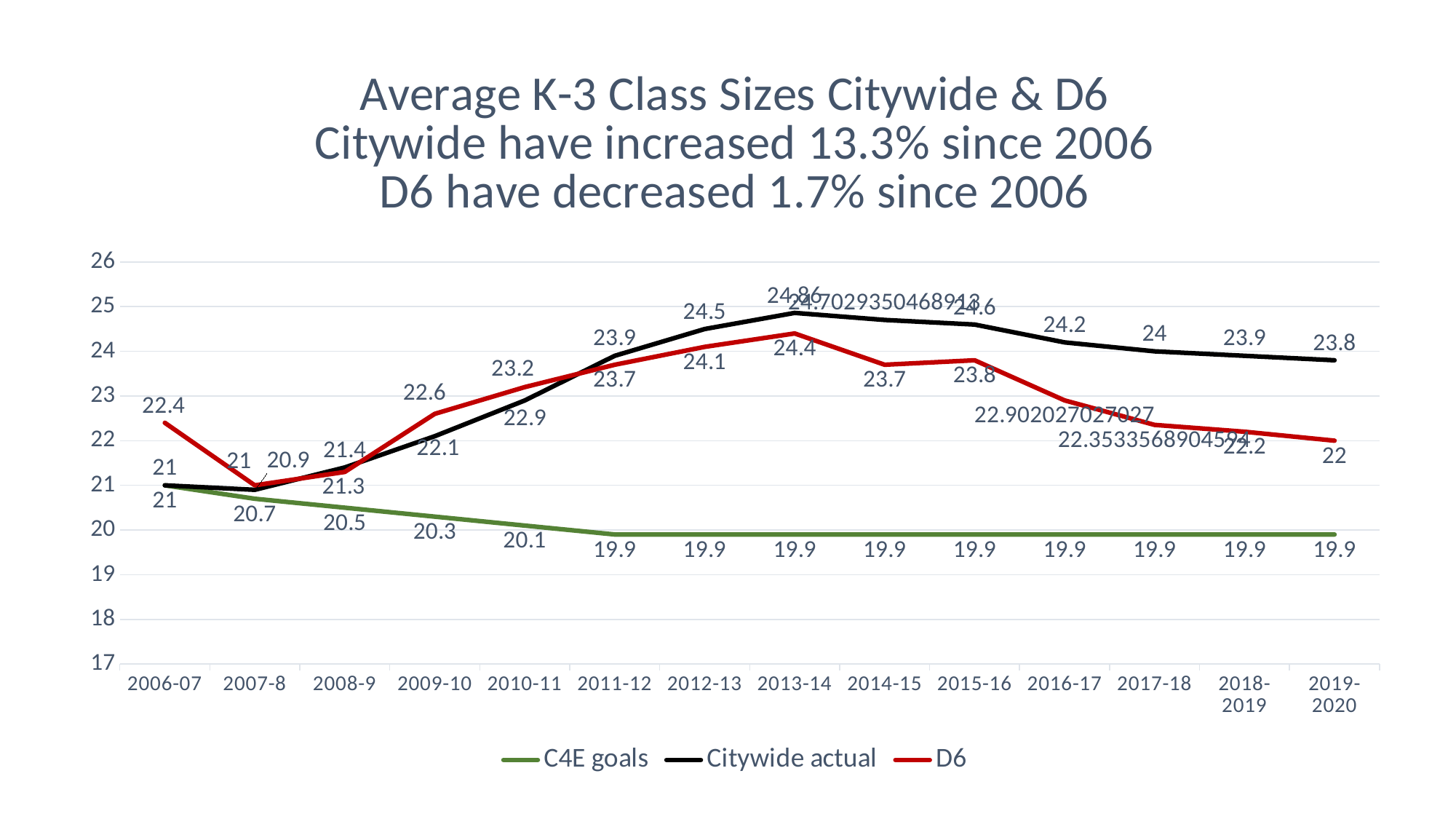

### Chart: Average K-3 Class Sizes Citywide & D6 Citywide have increased 13.3% since 2006
D6 have decreased 1.7% since 2006

| Category | C4E goals | Citywide actual | D6 |
|---|---|---|---|
| 2006-07 | 21.0 | 21.0 | 22.4 |
| 2007-8 | 20.7 | 20.9 | 21.0 |
| 2008-9 | 20.5 | 21.4 | 21.3 |
| 2009-10 | 20.3 | 22.1 | 22.6 |
| 2010-11 | 20.1 | 22.9 | 23.2 |
| 2011-12 | 19.9 | 23.9 | 23.7 |
| 2012-13 | 19.9 | 24.5 | 24.1 |
| 2013-14 | 19.9 | 24.86 | 24.4 |
| 2014-15 | 19.9 | 24.70293504689128 | 23.7 |
| 2015-16 | 19.9 | 24.6 | 23.8 |
| 2016-17 | 19.9 | 24.2 | 22.902027027027028 |
| 2017-18 | 19.9 | 24.0 | 22.353356890459363 |
| 2018-2019 | 19.9 | 23.9 | 22.2 |
| 2019-2020 | 19.9 | 23.8 | 22.0 |